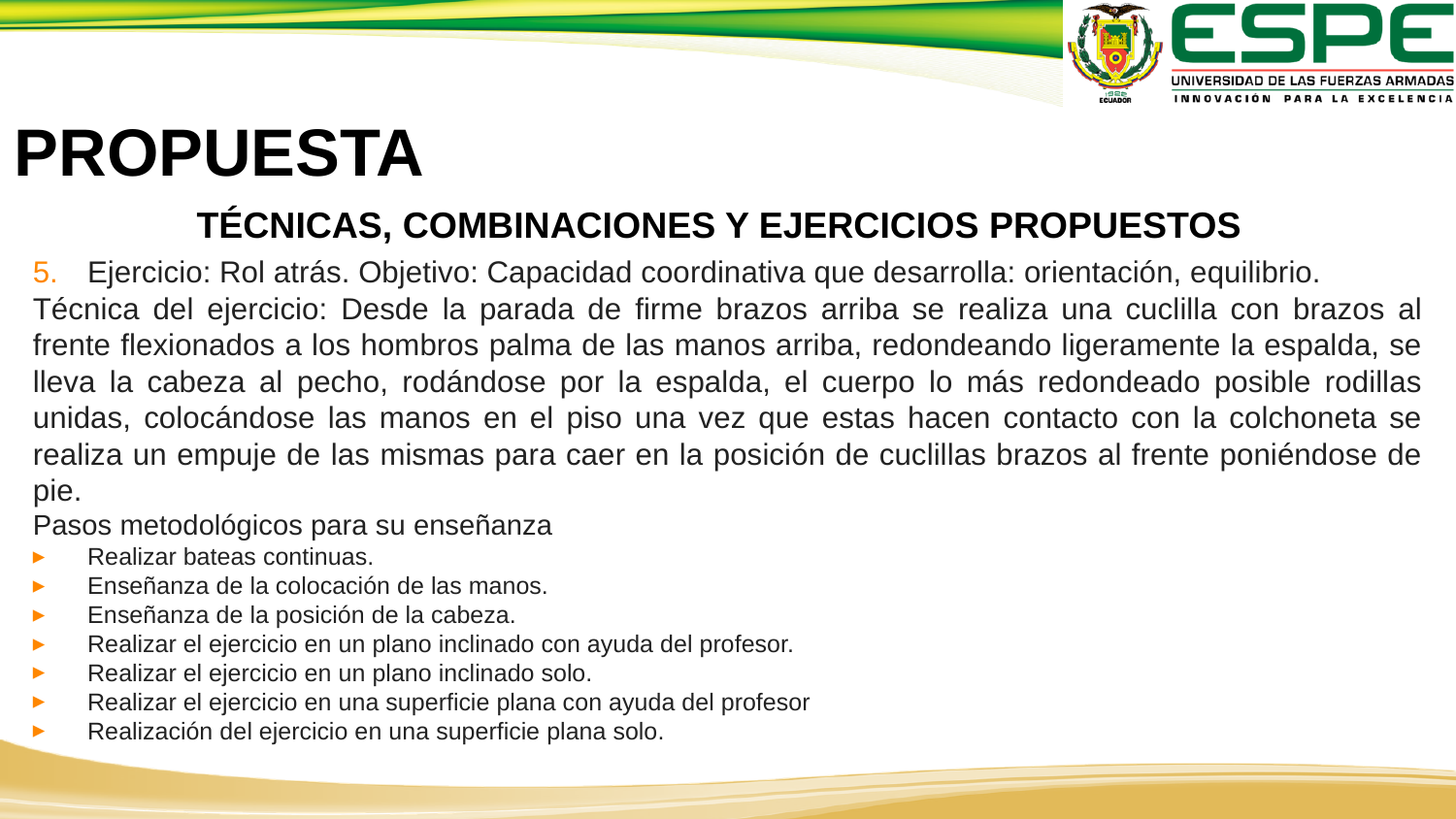

PROPUESTA
TÉCNICAS, COMBINACIONES Y EJERCICIOS PROPUESTOS
Ejercicio: Rol atrás. Objetivo: Capacidad coordinativa que desarrolla: orientación, equilibrio.
Técnica del ejercicio: Desde la parada de firme brazos arriba se realiza una cuclilla con brazos al frente flexionados a los hombros palma de las manos arriba, redondeando ligeramente la espalda, se lleva la cabeza al pecho, rodándose por la espalda, el cuerpo lo más redondeado posible rodillas unidas, colocándose las manos en el piso una vez que estas hacen contacto con la colchoneta se realiza un empuje de las mismas para caer en la posición de cuclillas brazos al frente poniéndose de pie.
Pasos metodológicos para su enseñanza
Realizar bateas continuas.
Enseñanza de la colocación de las manos.
Enseñanza de la posición de la cabeza.
Realizar el ejercicio en un plano inclinado con ayuda del profesor.
Realizar el ejercicio en un plano inclinado solo.
Realizar el ejercicio en una superficie plana con ayuda del profesor
Realización del ejercicio en una superficie plana solo.